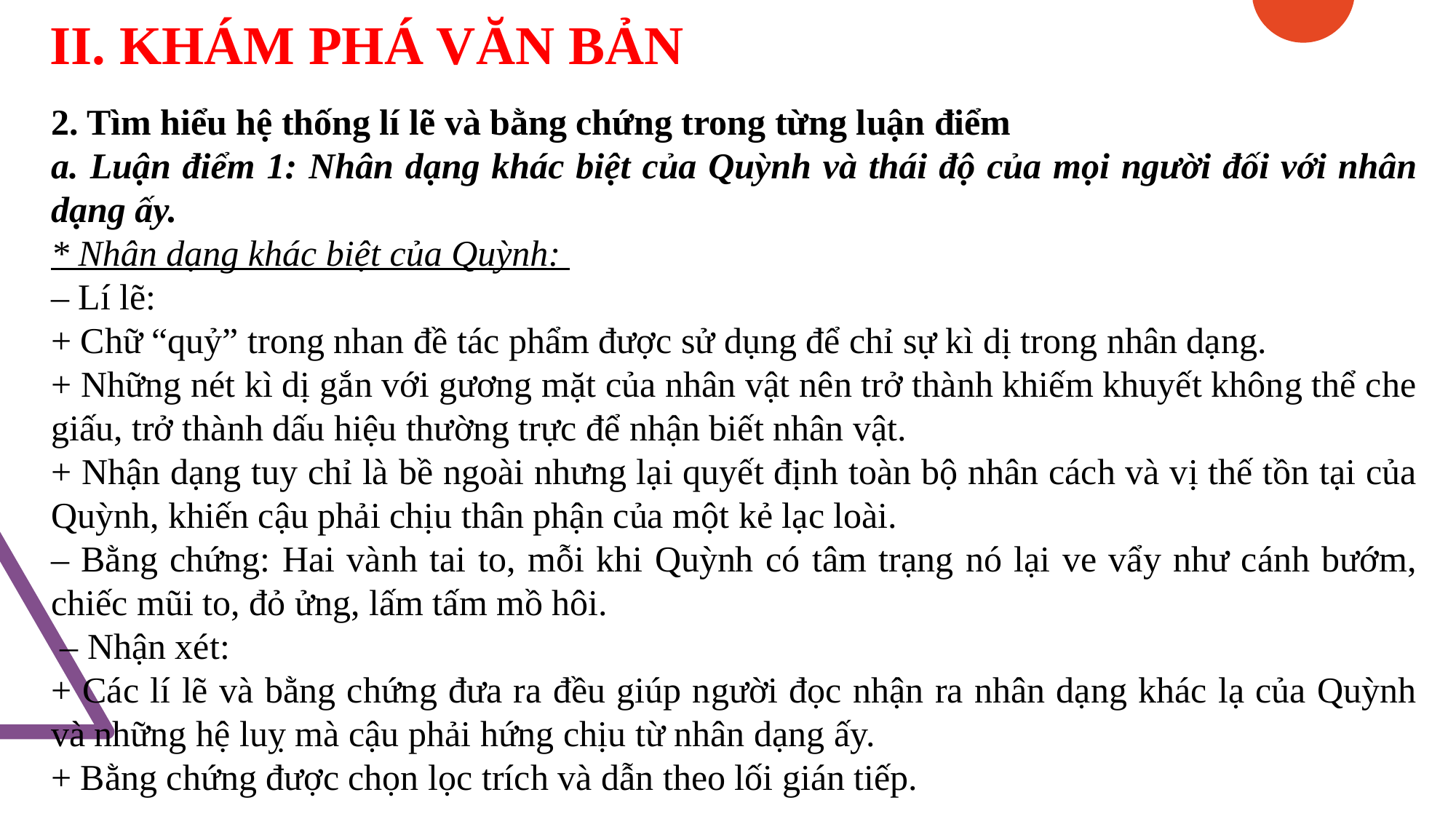

II. KHÁM PHÁ VĂN BẢN
2. Tìm hiểu hệ thống lí lẽ và bằng chứng trong từng luận điểm
a. Luận điểm 1: Nhân dạng khác biệt của Quỳnh và thái độ của mọi người đối với nhân dạng ấy.
* Nhân dạng khác biệt của Quỳnh:
– Lí lẽ:
+ Chữ “quỷ” trong nhan đề tác phẩm được sử dụng để chỉ sự kì dị trong nhân dạng.
+ Những nét kì dị gắn với gương mặt của nhân vật nên trở thành khiếm khuyết không thể che giấu, trở thành dấu hiệu thường trực để nhận biết nhân vật.
+ Nhận dạng tuy chỉ là bề ngoài nhưng lại quyết định toàn bộ nhân cách và vị thế tồn tại của Quỳnh, khiến cậu phải chịu thân phận của một kẻ lạc loài.
– Bằng chứng: Hai vành tai to, mỗi khi Quỳnh có tâm trạng nó lại ve vẩy như cánh bướm, chiếc mũi to, đỏ ửng, lấm tấm mồ hôi.
 – Nhận xét:
+ Các lí lẽ và bằng chứng đưa ra đều giúp người đọc nhận ra nhân dạng khác lạ của Quỳnh và những hệ luỵ mà cậu phải hứng chịu từ nhân dạng ấy.
+ Bằng chứng được chọn lọc trích và dẫn theo lối gián tiếp.